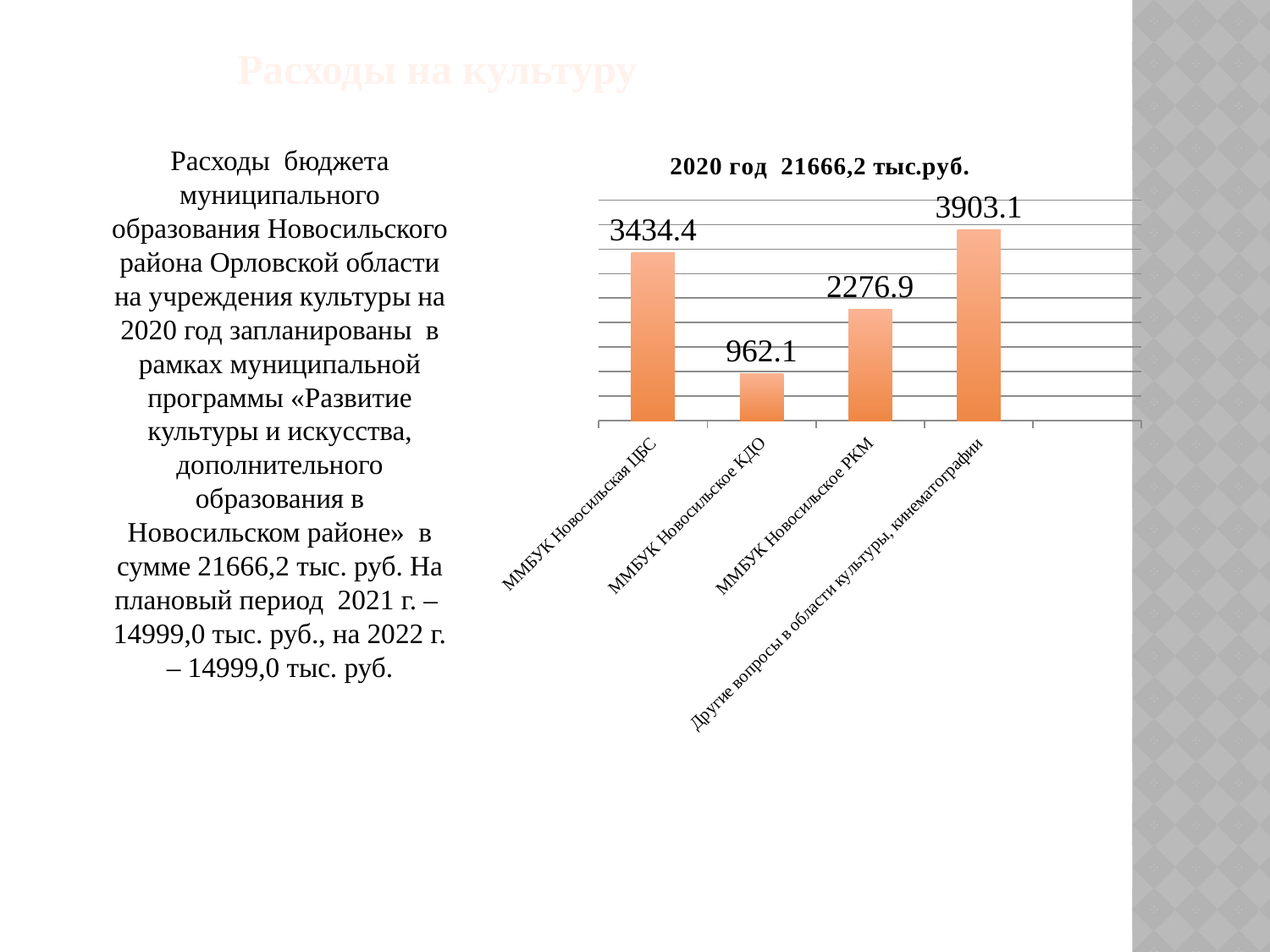

Расходы на культуру

### Chart: 2020 год  21666,2 тыс.руб.

| Category | 2017 год |
|---|---|
| ММБУК Новосильская ЦБС | 3434.4 |
| ММБУК Новосильское КДО | 962.1 |
| ММБУК Новосильское РКМ | 2276.9 |
| Другие вопросы в области культуры, кинематографии | 3903.1 |
Расходы  бюджета муниципального образования Новосильского района Орловской области на учреждения культуры на 2020 год запланированы  в рамках муниципальной программы «Развитие культуры и искусства, дополнительного образования в Новосильском районе»  в сумме 21666,2 тыс. руб. На плановый период  2021 г. –  14999,0 тыс. руб., на 2022 г. – 14999,0 тыс. руб.

### Chart

| Category |
|---|